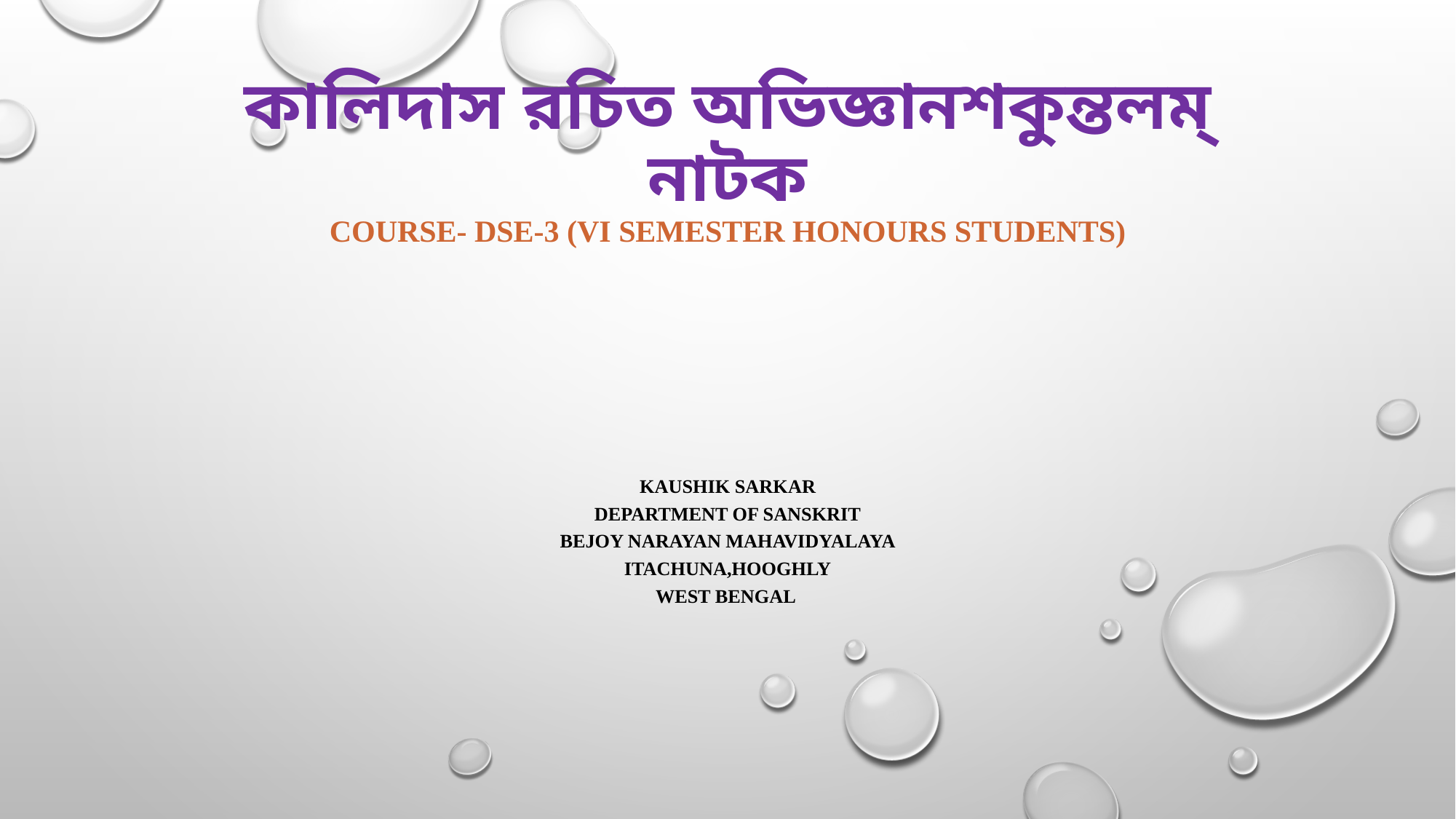

# কালিদাস রচিত অভিজ্ঞানশকুন্তলম্ নাটক Course- DSE-3 (VI Semester Honours Students)
Kaushik Sarkar
Department of Sanskrit
Bejoy Narayan Mahavidyalaya
Itachuna,Hooghly
West Bengal